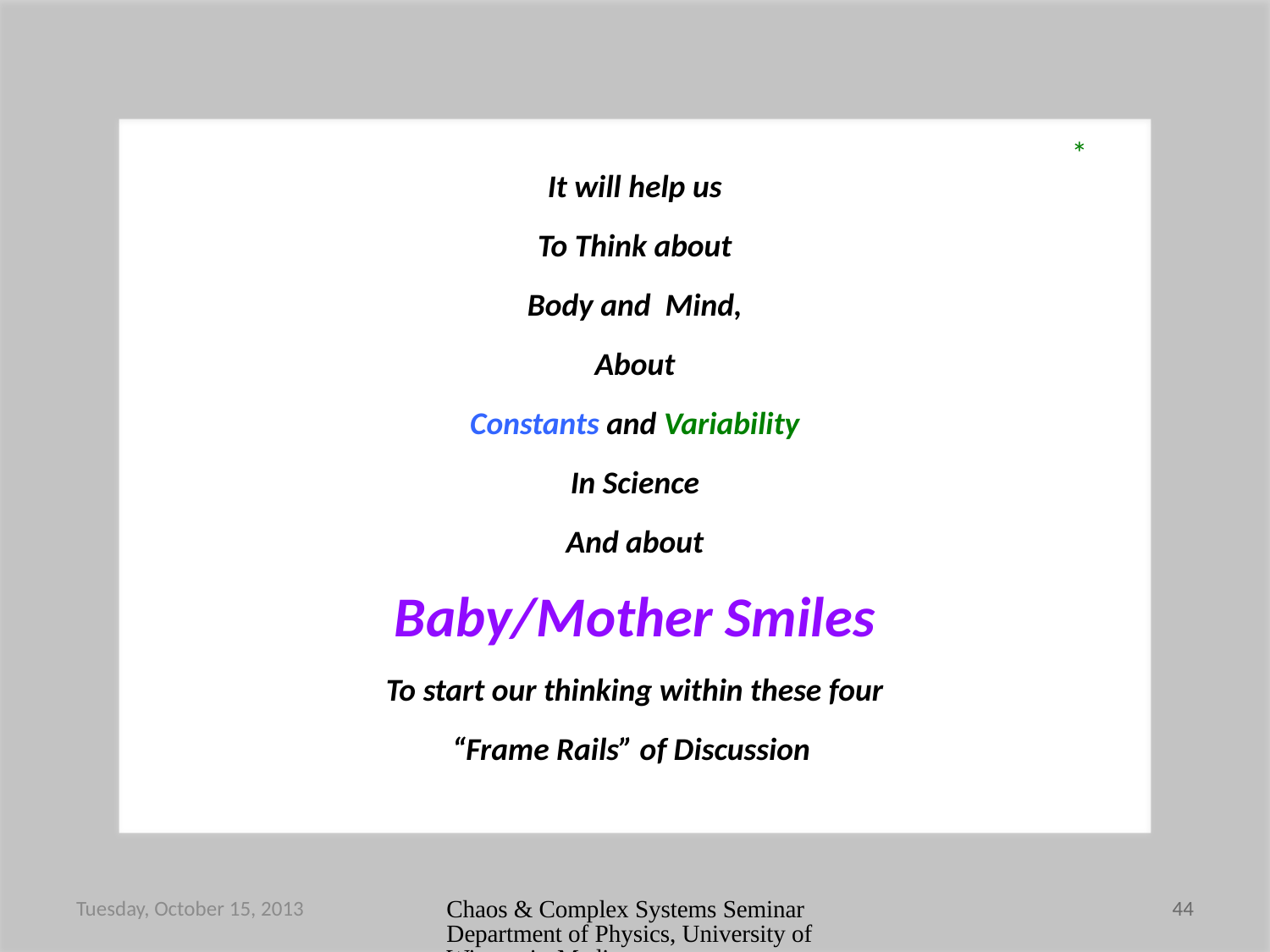

*

It will help us

To Think about

Body and  Mind,

About

Constants and Variability

In Science

And about

Baby/Mother Smiles

To start our thinking within these four

“Frame Rails” of Discussion

Tuesday, October 15, 2013
Chaos & Complex Systems Seminar Department of Physics, University of Wisconsin-Madison
44